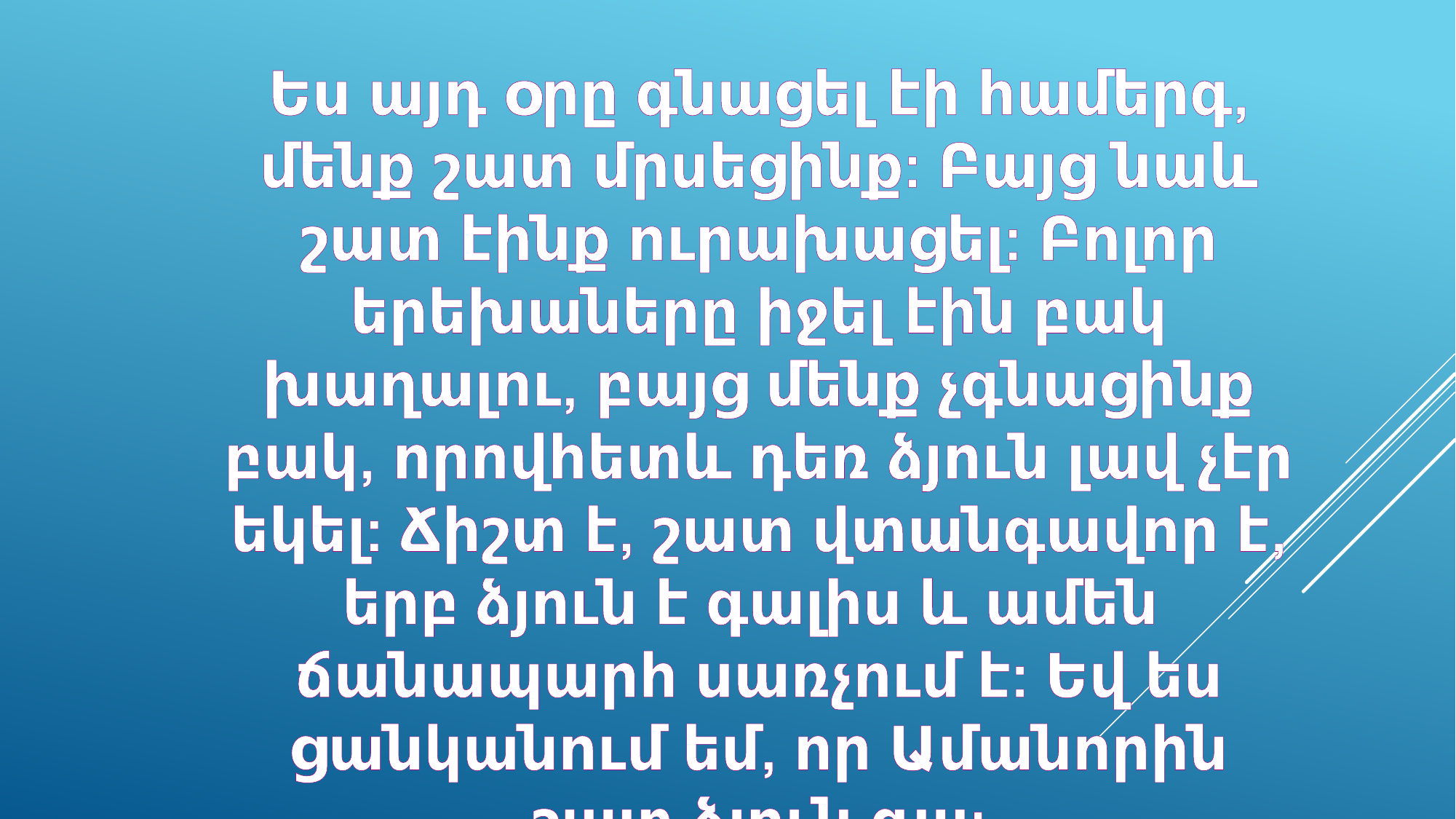

Ես այդ օրը գնացել էի համերգ, մենք շատ մրսեցինք: Բայց նաև շատ էինք ուրախացել: Բոլոր երեխաները իջել էին բակ խաղալու, բայց մենք չգնացինք բակ, որովհետև դեռ ձյուն լավ չէր եկել: Ճիշտ է, շատ վտանգավոր է, երբ ձյուն է գալիս և ամեն  ճանապարհ սառչում է: Եվ ես ցանկանում եմ, որ Ամանորին շատ ձյուն գա: